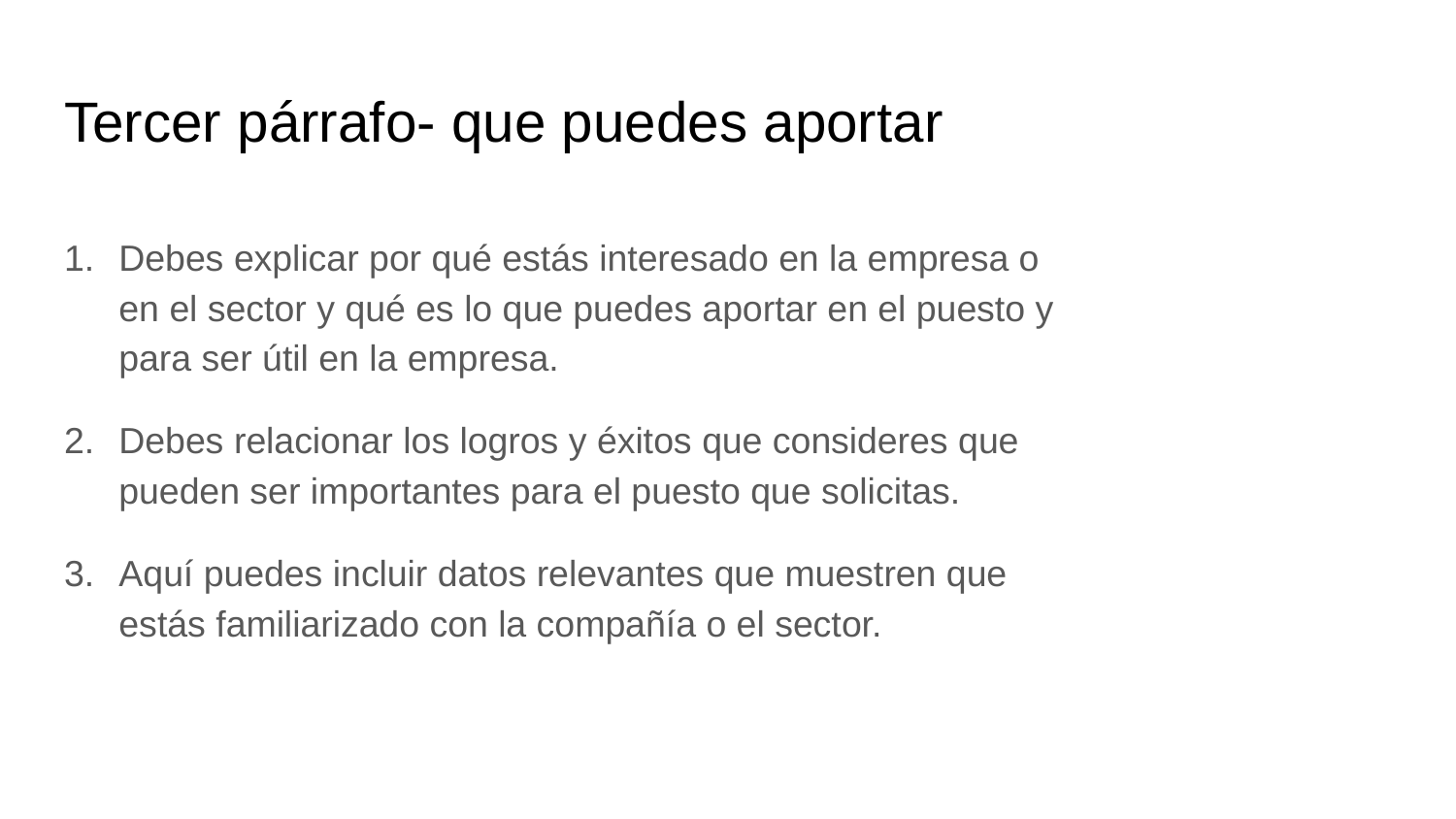

# Tercer párrafo- que puedes aportar
Debes explicar por qué estás interesado en la empresa o en el sector y qué es lo que puedes aportar en el puesto y para ser útil en la empresa.
Debes relacionar los logros y éxitos que consideres que pueden ser importantes para el puesto que solicitas.
Aquí puedes incluir datos relevantes que muestren que estás familiarizado con la compañía o el sector.